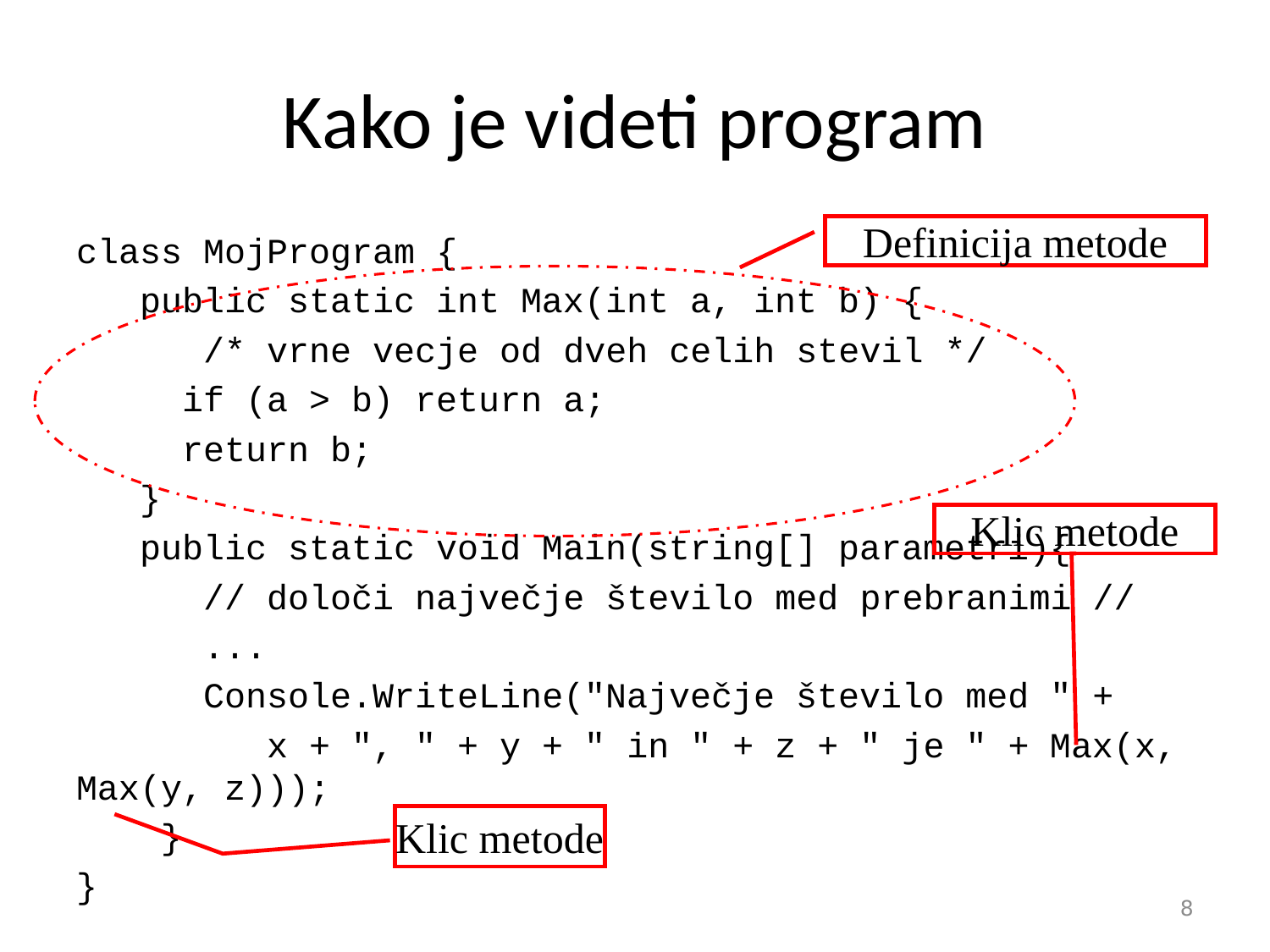

# Kako je videti program
Definicija metode
class MojProgram {
   public static int Max(int a, int b) {
	/* vrne vecje od dveh celih stevil */
     if (a > b) return a;
     return b;
   }
   public static void Main(string[] parametri){
      // določi največje število med prebranimi //
      ...
      Console.WriteLine("Največje število med " +
         x + ", " + y + " in " + z + " je " + Max(x, Max(y, z)));
    }
}

Klic metode
Klic metode

8